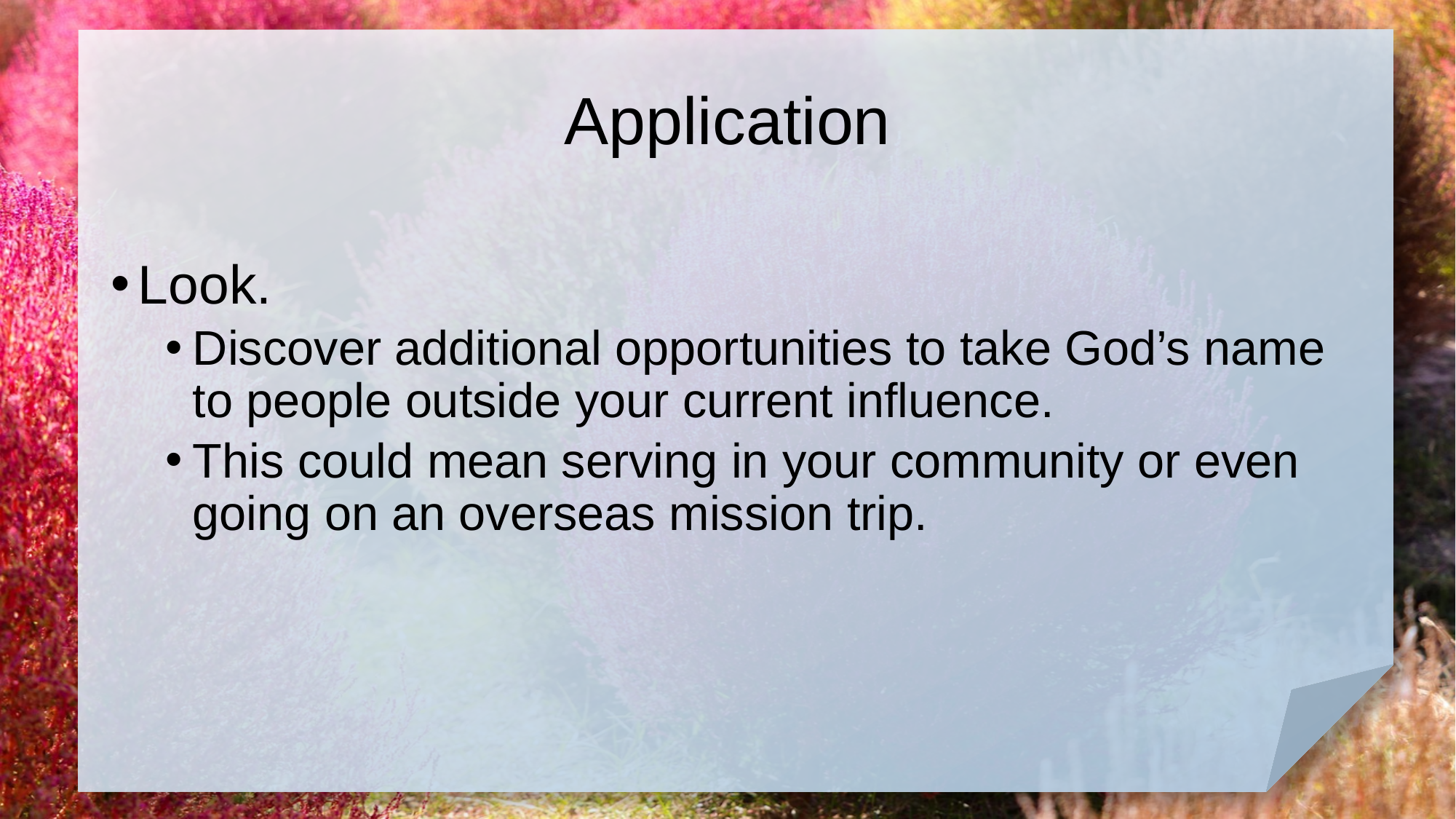

# Application
Look.
Discover additional opportunities to take God’s name to people outside your current influence.
This could mean serving in your community or even going on an overseas mission trip.